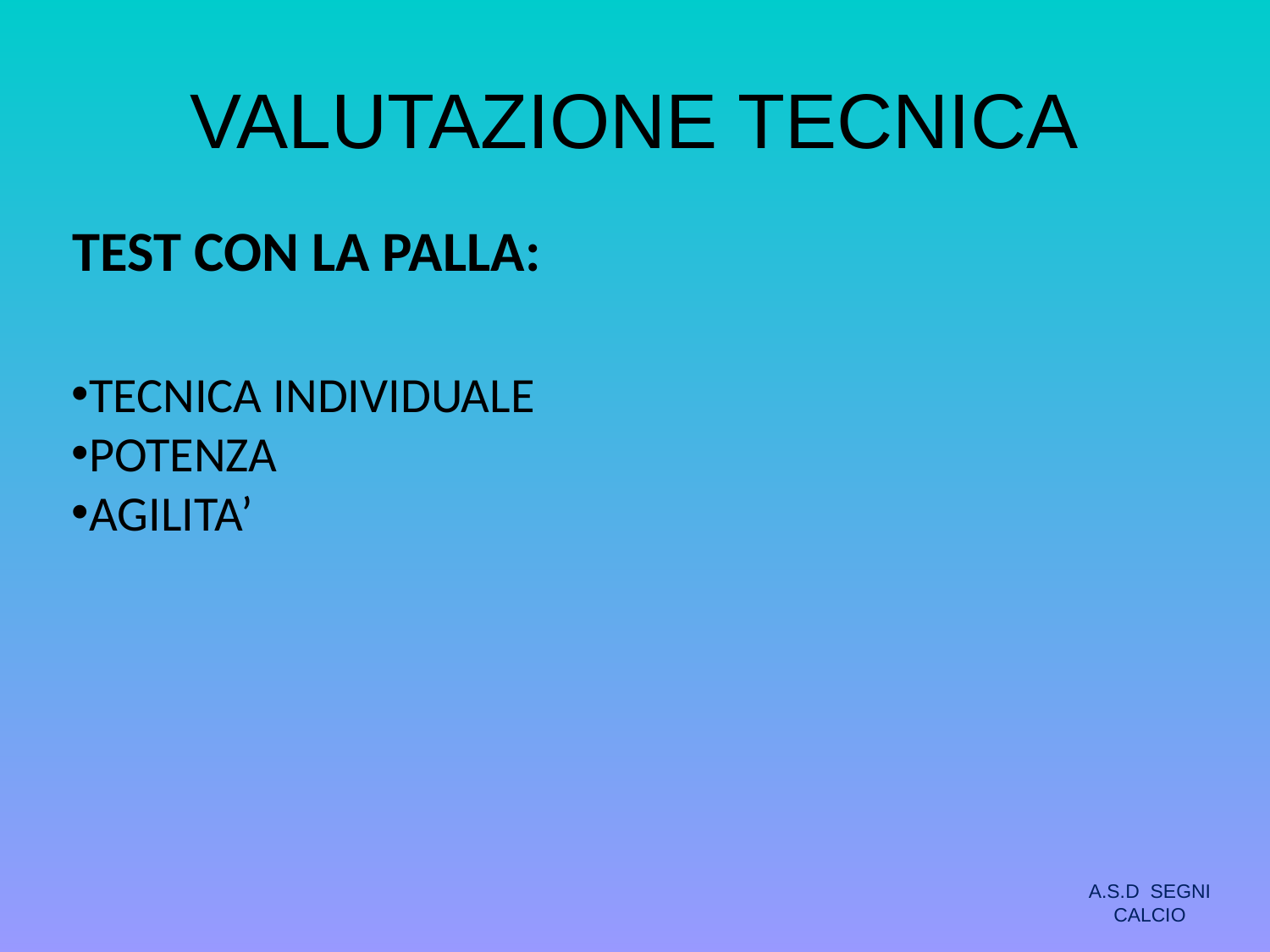

# VALUTAZIONE TECNICA
TEST CON LA PALLA:

TECNICA INDIVIDUALE
POTENZA
AGILITA’
A.S.D  SEGNI CALCIO